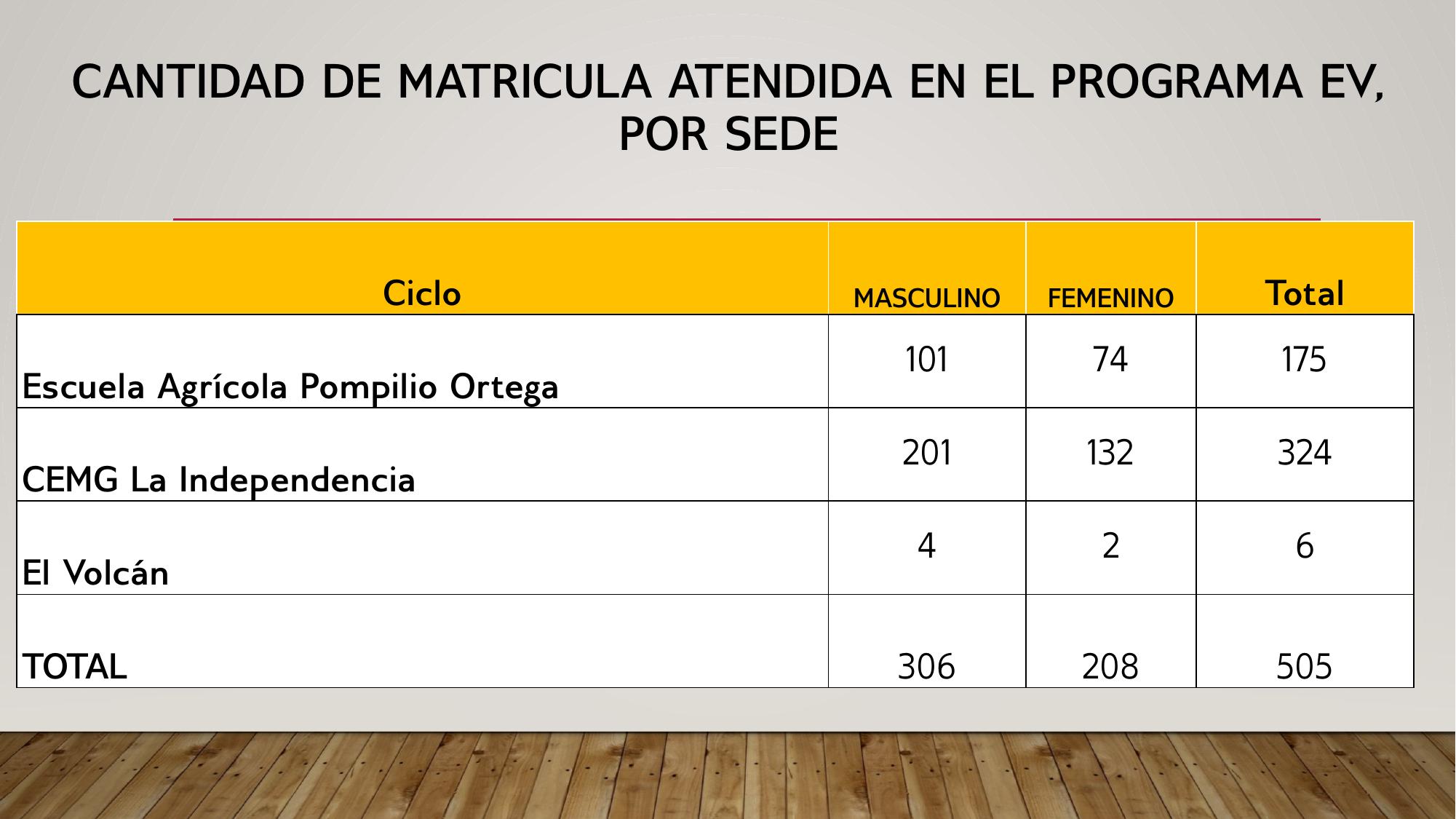

# CANTIDAD DE MATRICULA ATENDIDA EN EL PROGRAMA EV, POR SEDE
| Ciclo | MASCULINO | FEMENINO | Total |
| --- | --- | --- | --- |
| Escuela Agrícola Pompilio Ortega | 101 | 74 | 175 |
| CEMG La Independencia | 201 | 132 | 324 |
| El Volcán | 4 | 2 | 6 |
| TOTAL | 306 | 208 | 505 |